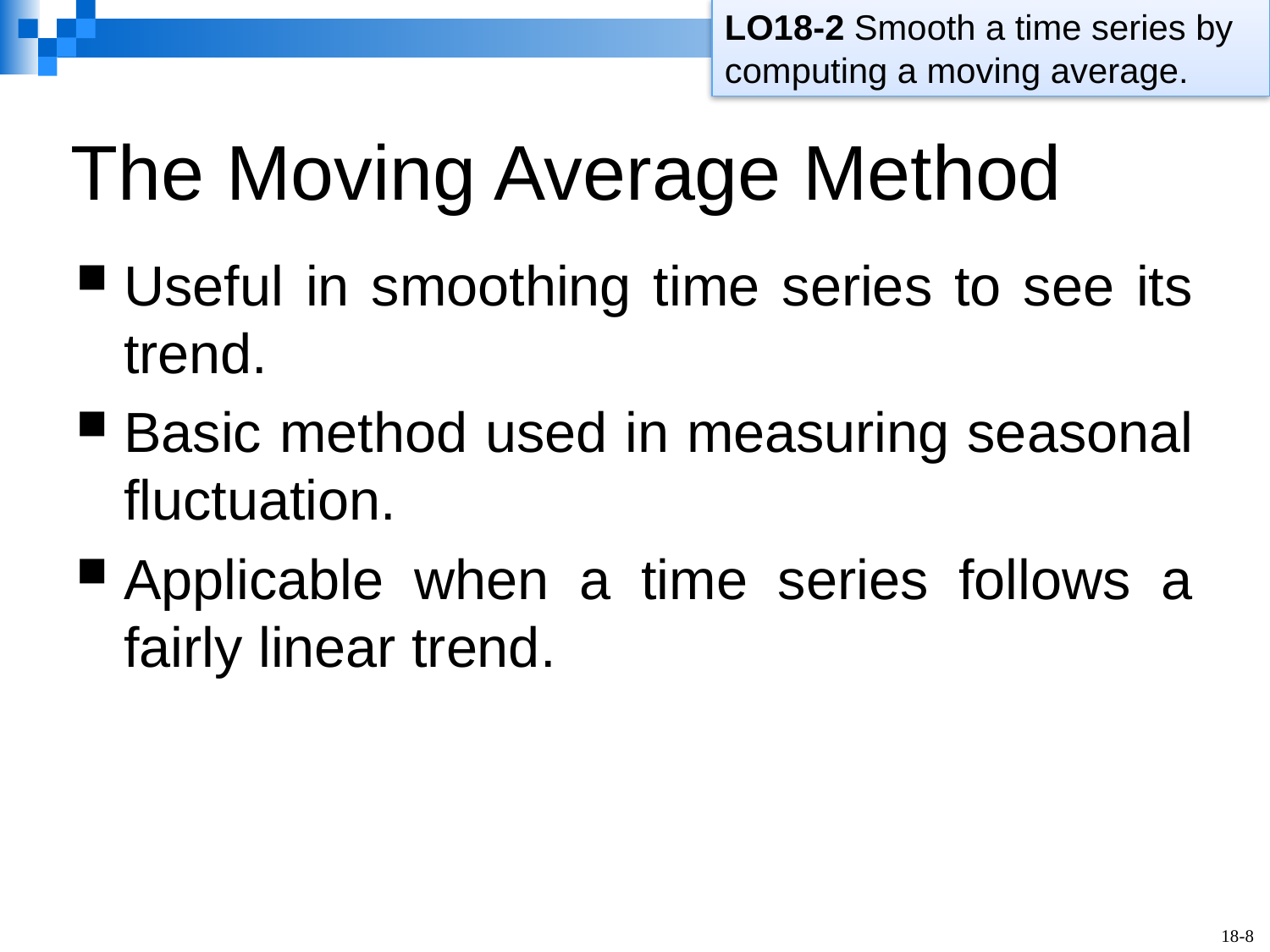

LO18-2 Smooth a time series by computing a moving average.
# The Moving Average Method
Useful in smoothing time series to see its trend.
Basic method used in measuring seasonal fluctuation.
Applicable when a time series follows a fairly linear trend.